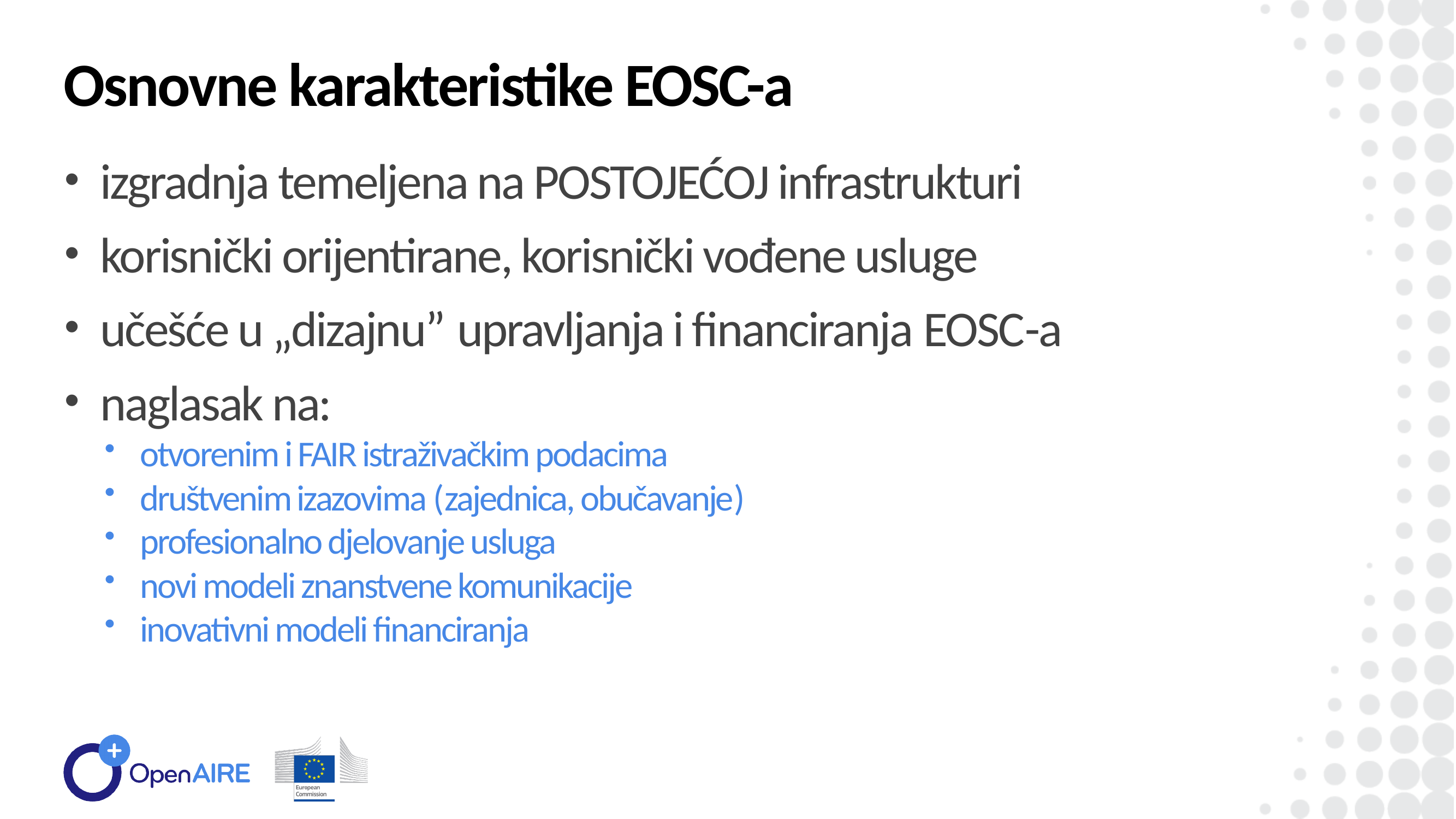

Osnovne karakteristike EOSC-a
izgradnja temeljena na POSTOJEĆOJ infrastrukturi
korisnički orijentirane, korisnički vođene usluge
učešće u „dizajnu” upravljanja i financiranja EOSC-a
naglasak na:
otvorenim i FAIR istraživačkim podacima
društvenim izazovima (zajednica, obučavanje)
profesionalno djelovanje usluga
novi modeli znanstvene komunikacije
inovativni modeli financiranja